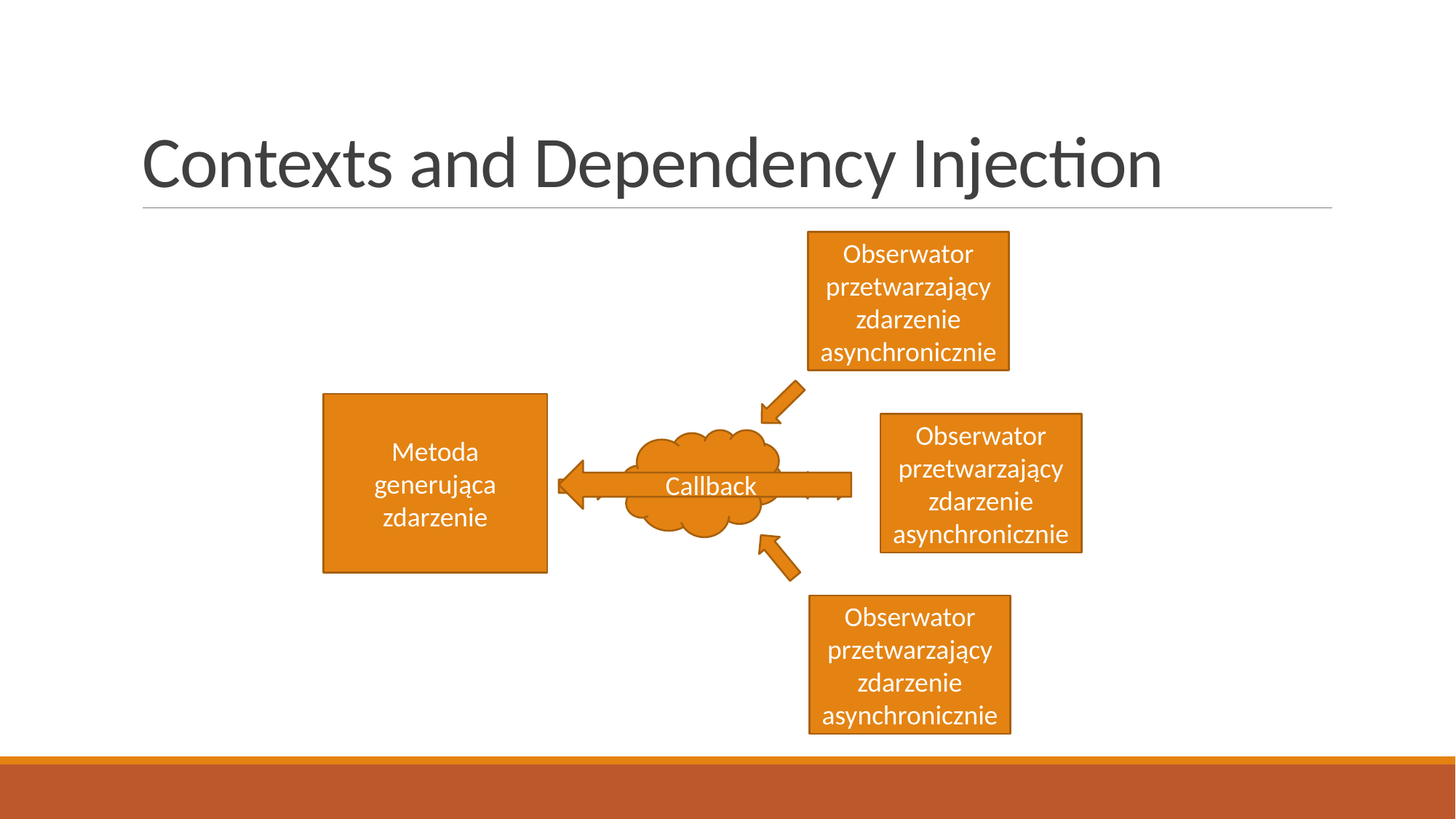

# Contexts and Dependency Injection
Obserwator przetwarzający zdarzenie asynchronicznie

Metoda generująca zdarzenie
Obserwator przetwarzający zdarzenie asynchronicznie
Event
Callback

Obserwator przetwarzający zdarzenie asynchronicznie